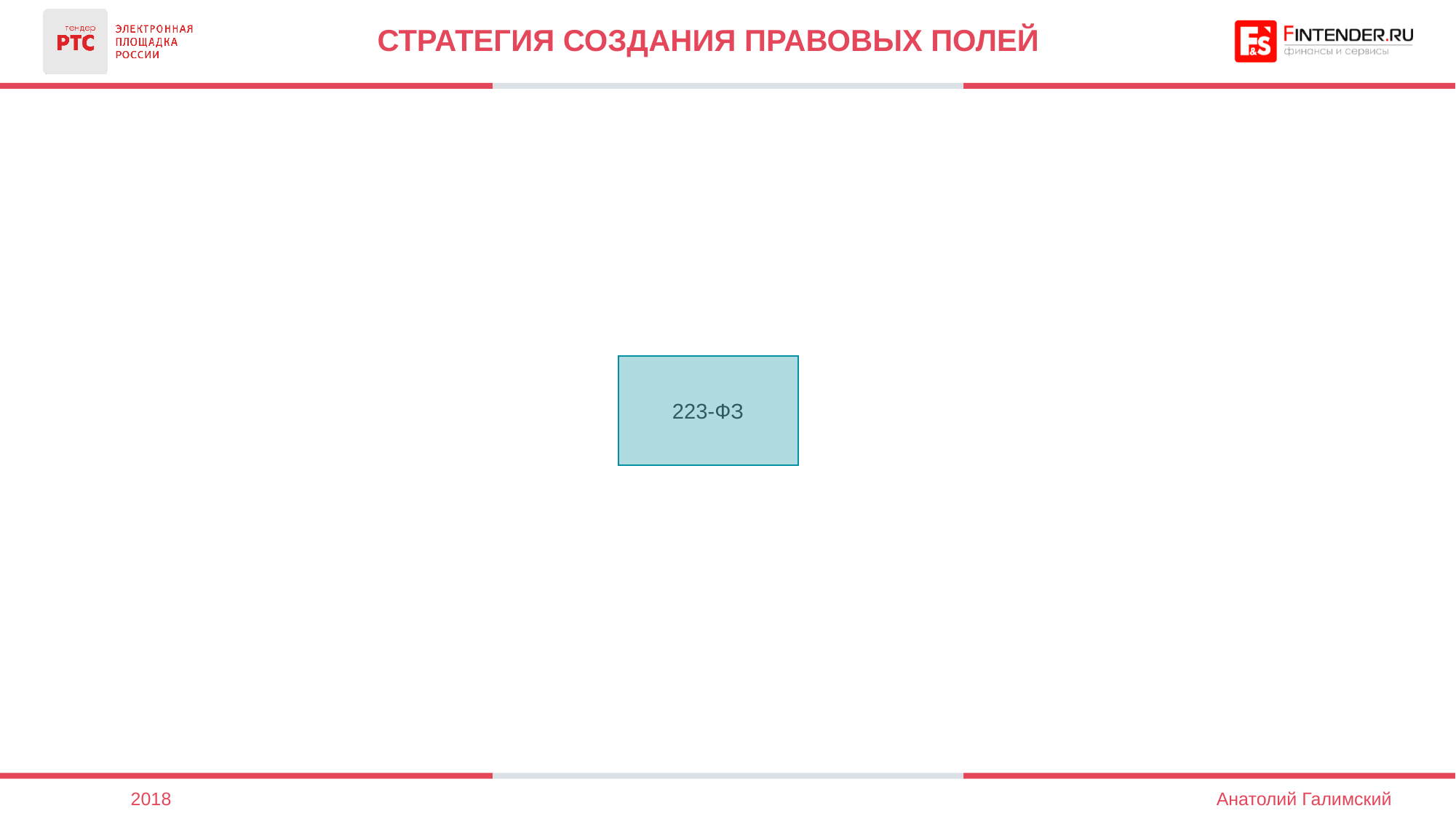

# Стратегия создания правовых полей

223-ФЗ
2018
Анатолий Галимский